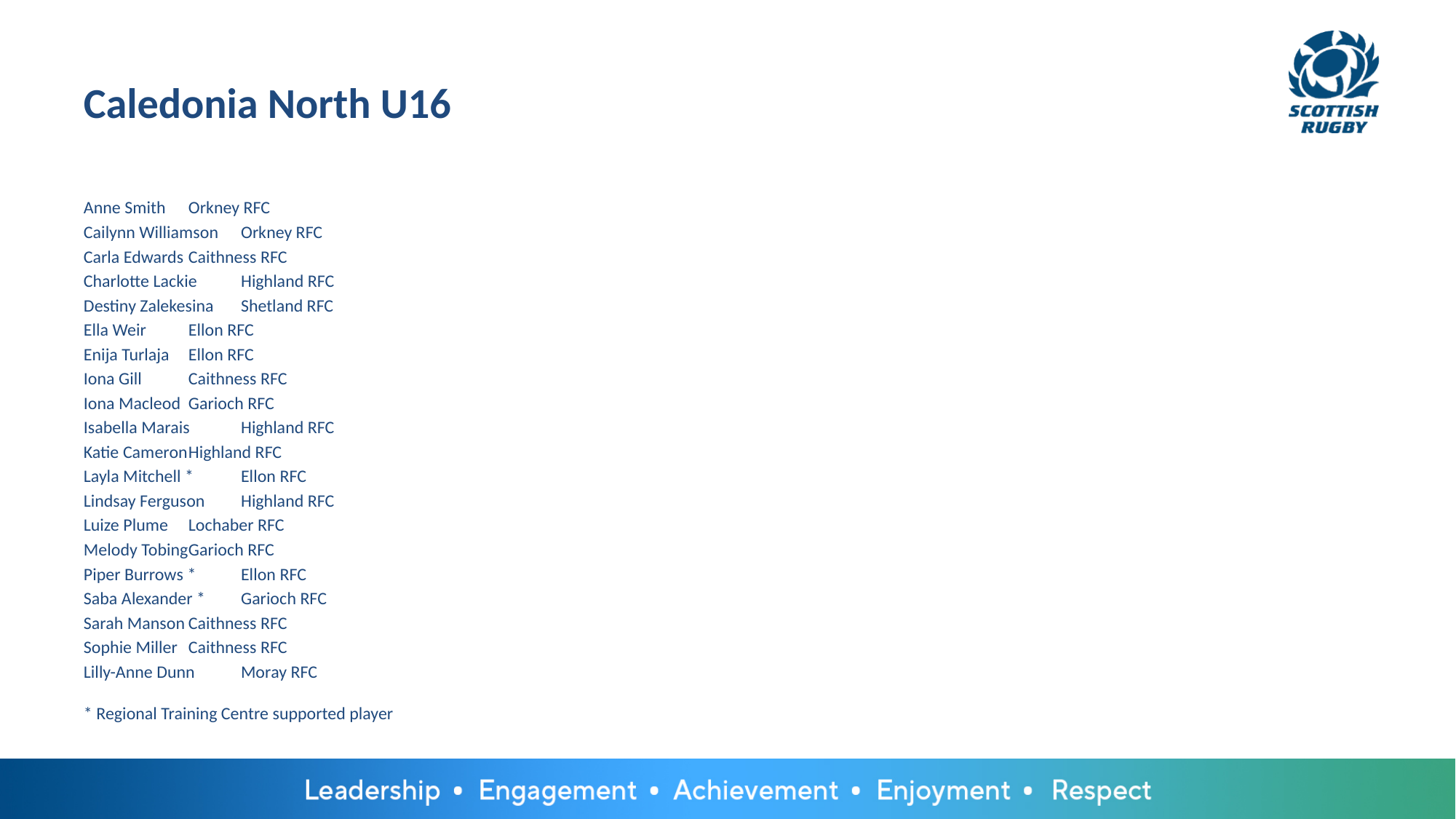

# Caledonia North U16
Anne Smith		Orkney RFC
Cailynn Williamson	Orkney RFC
Carla Edwards	Caithness RFC
Charlotte Lackie	Highland RFC
Destiny Zalekesina	Shetland RFC
Ella Weir		Ellon RFC
Enija Turlaja		Ellon RFC
Iona Gill		Caithness RFC
Iona Macleod	Garioch RFC
Isabella Marais	Highland RFC
Katie Cameron	Highland RFC
Layla Mitchell *	Ellon RFC
Lindsay Ferguson	Highland RFC
Luize Plume		Lochaber RFC
Melody Tobing	Garioch RFC
Piper Burrows *	Ellon RFC
Saba Alexander *	Garioch RFC
Sarah Manson	Caithness RFC
Sophie Miller		Caithness RFC
Lilly-Anne Dunn	Moray RFC
* Regional Training Centre supported player